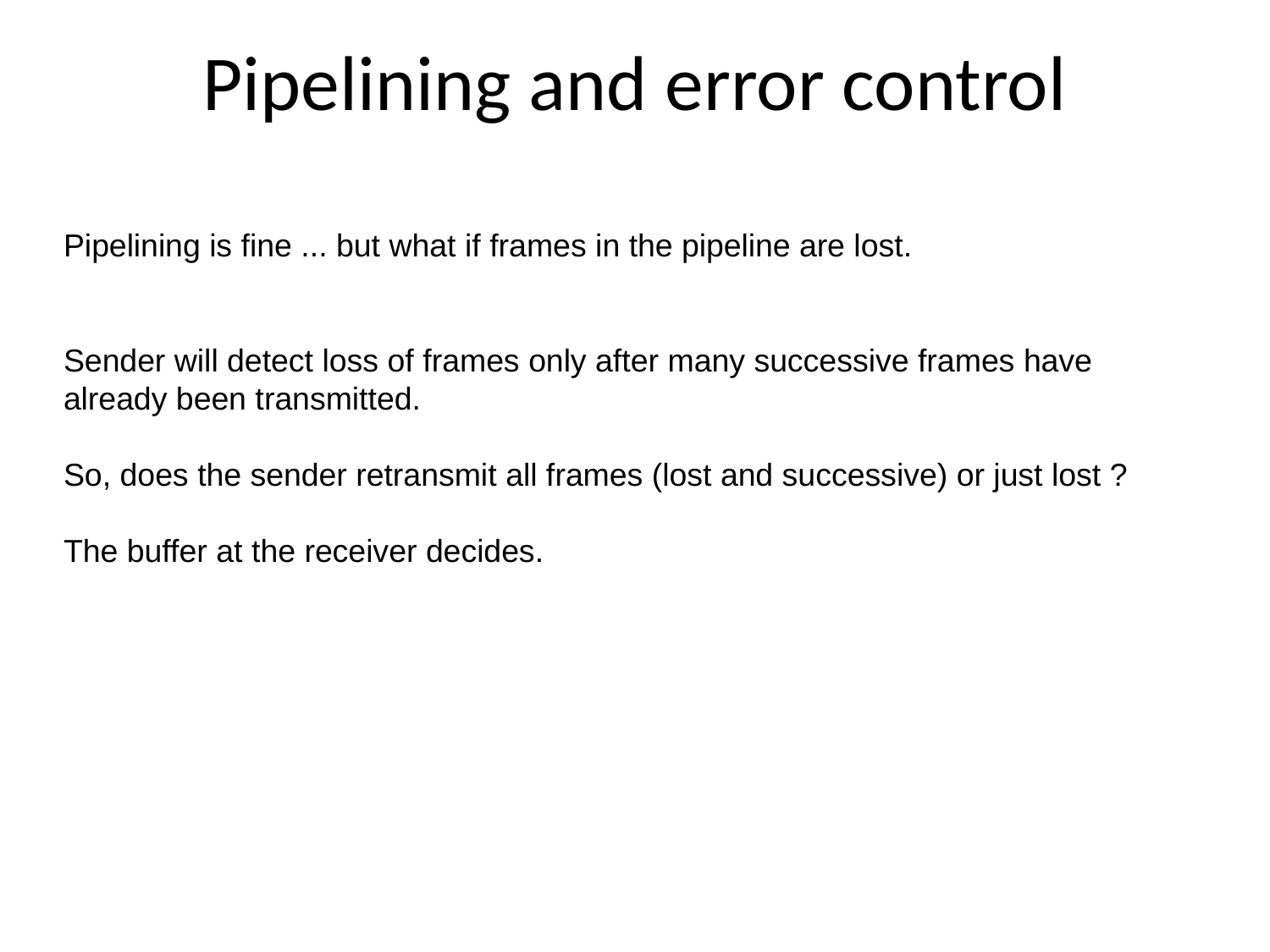

# Pipelining and error control
Pipelining is fine ... but what if frames in the pipeline are lost.

Sender will detect loss of frames only after many successive frames have already been transmitted.

So, does the sender retransmit all frames (lost and successive) or just lost ?

The buffer at the receiver decides.